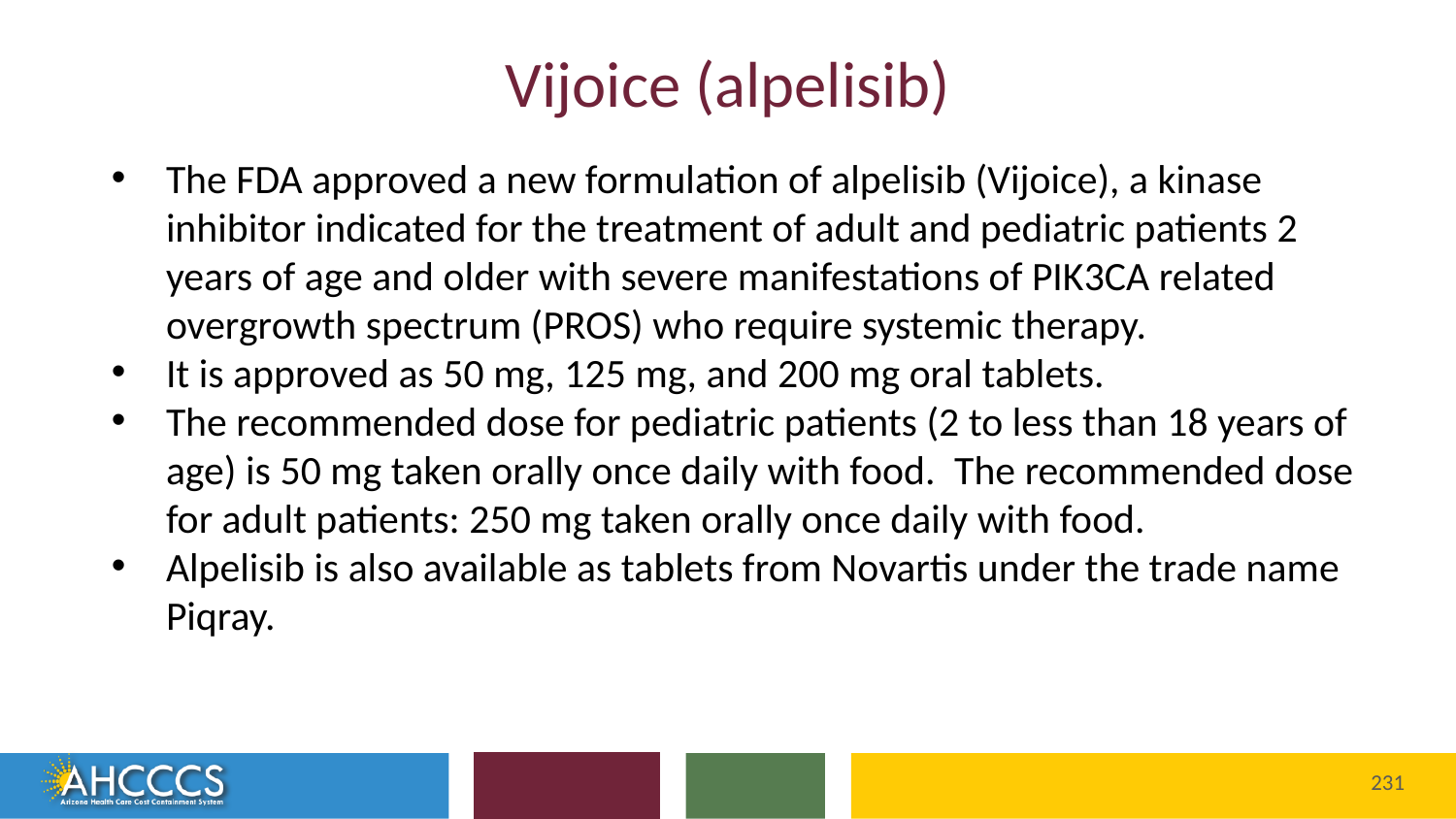

# Vijoice (alpelisib)
The FDA approved a new formulation of alpelisib (Vijoice), a kinase inhibitor indicated for the treatment of adult and pediatric patients 2 years of age and older with severe manifestations of PIK3CA related overgrowth spectrum (PROS) who require systemic therapy.
It is approved as 50 mg, 125 mg, and 200 mg oral tablets.
The recommended dose for pediatric patients (2 to less than 18 years of age) is 50 mg taken orally once daily with food.  The recommended dose for adult patients: 250 mg taken orally once daily with food.
Alpelisib is also available as tablets from Novartis under the trade name Piqray.